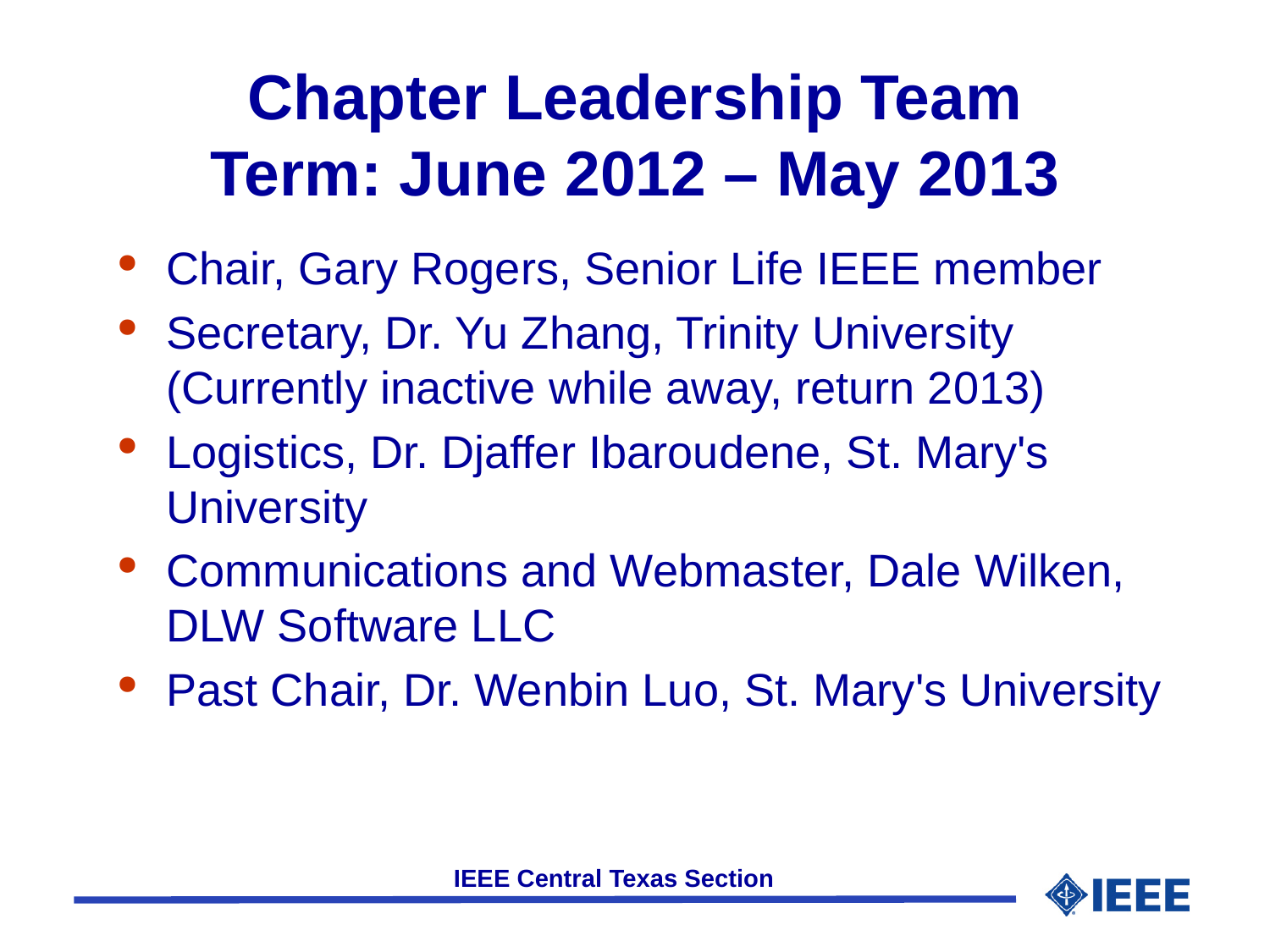

# Chapter Leadership Team Term: June 2012 – May 2013
Chair, Gary Rogers, Senior Life IEEE member
Secretary, Dr. Yu Zhang, Trinity University (Currently inactive while away, return 2013)
Logistics, Dr. Djaffer Ibaroudene, St. Mary's University
Communications and Webmaster, Dale Wilken, DLW Software LLC
Past Chair, Dr. Wenbin Luo, St. Mary's University